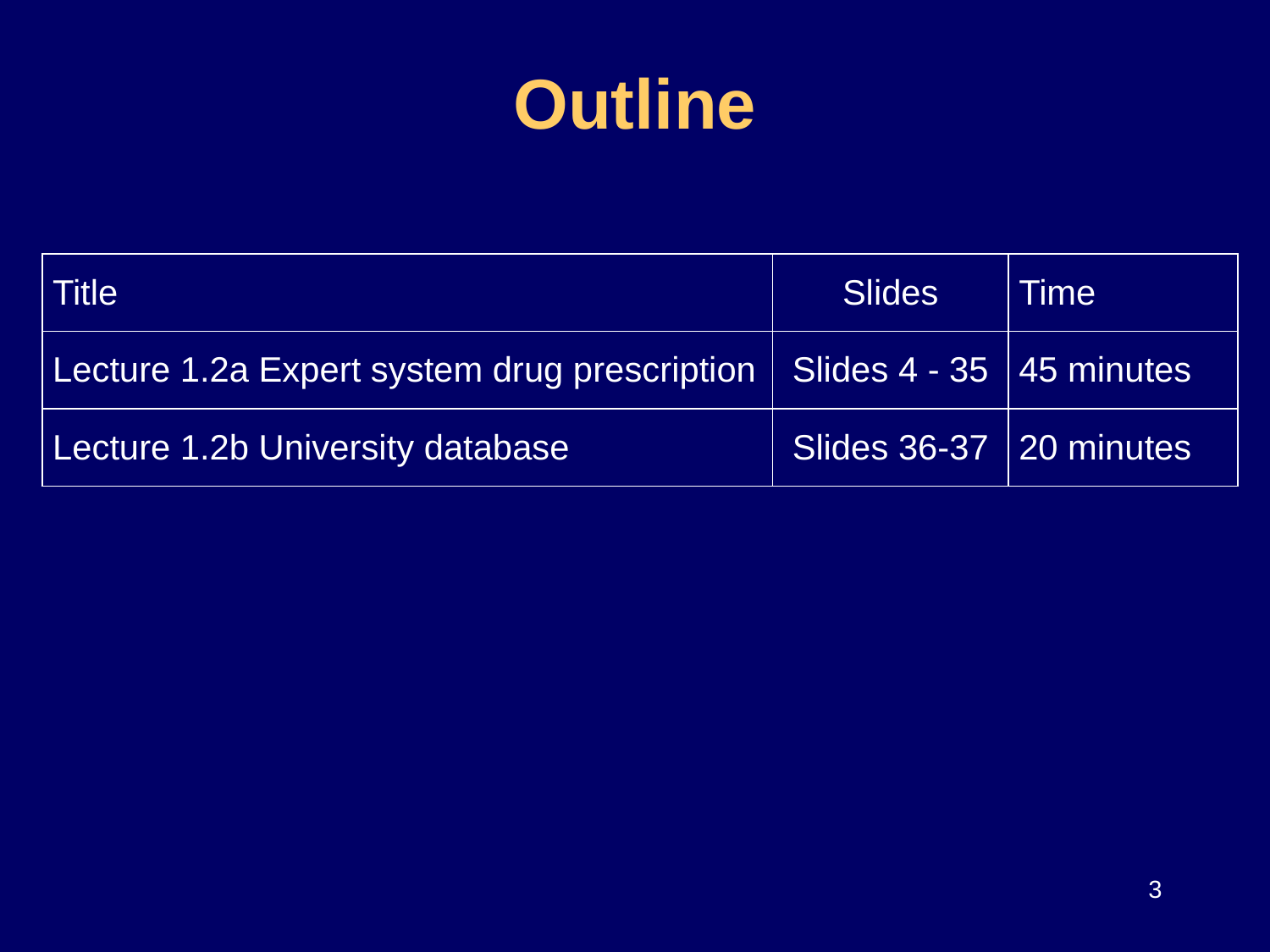

# Outline
| Title | Slides | Time |
| --- | --- | --- |
| Lecture 1.2a Expert system drug prescription | Slides 4 - 35 | 45 minutes |
| Lecture 1.2b University database | Slides 36-37 | 20 minutes |
3